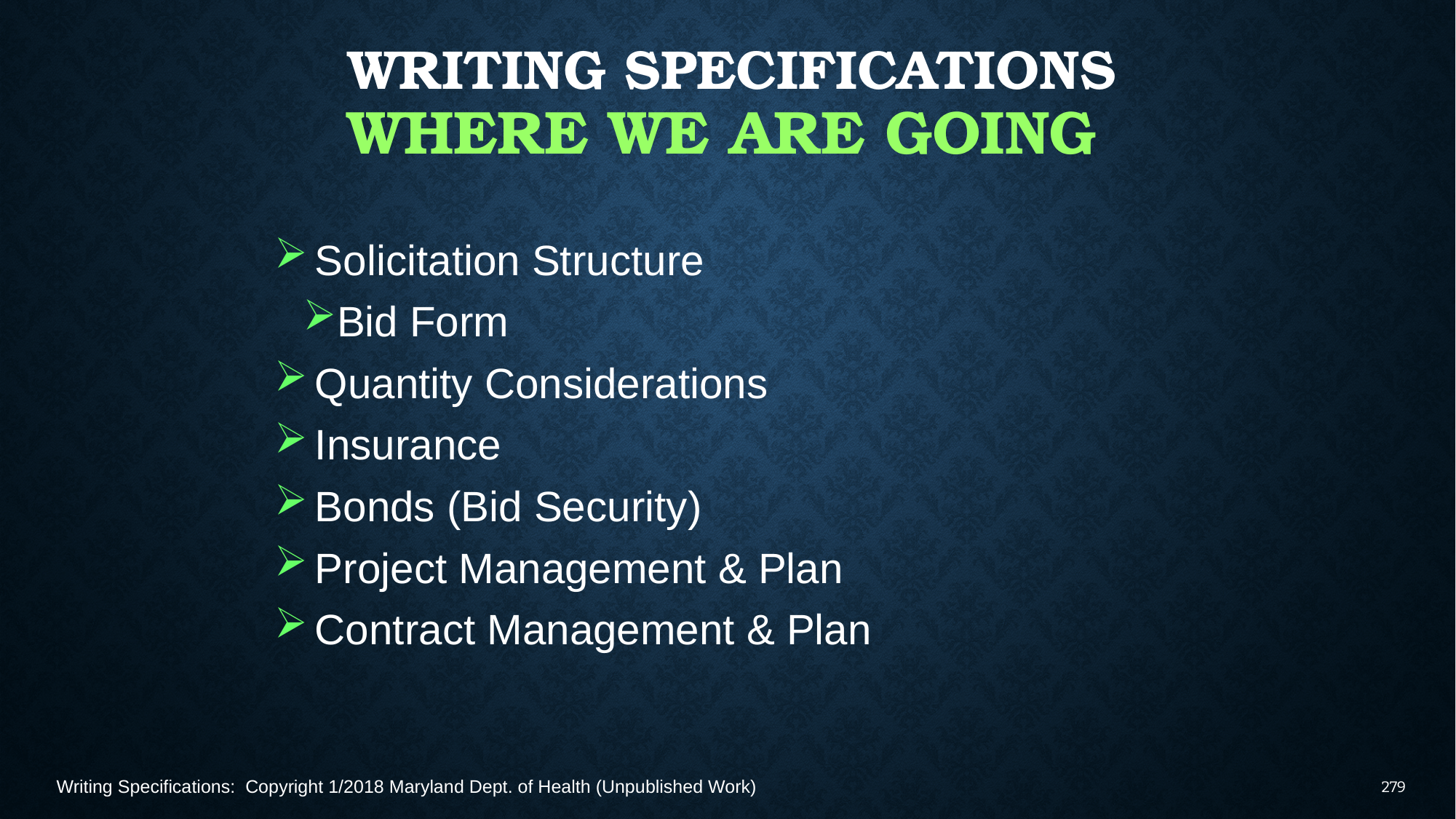

# WRITING SPECIFICATIONS Where We Are Going

Solicitation Structure
Bid Form
Quantity Considerations
Insurance
Bonds (Bid Security)
Project Management & Plan
Contract Management & Plan
Writing Specifications:  Copyright 1/2018 Maryland Dept. of Health (Unpublished Work)
279